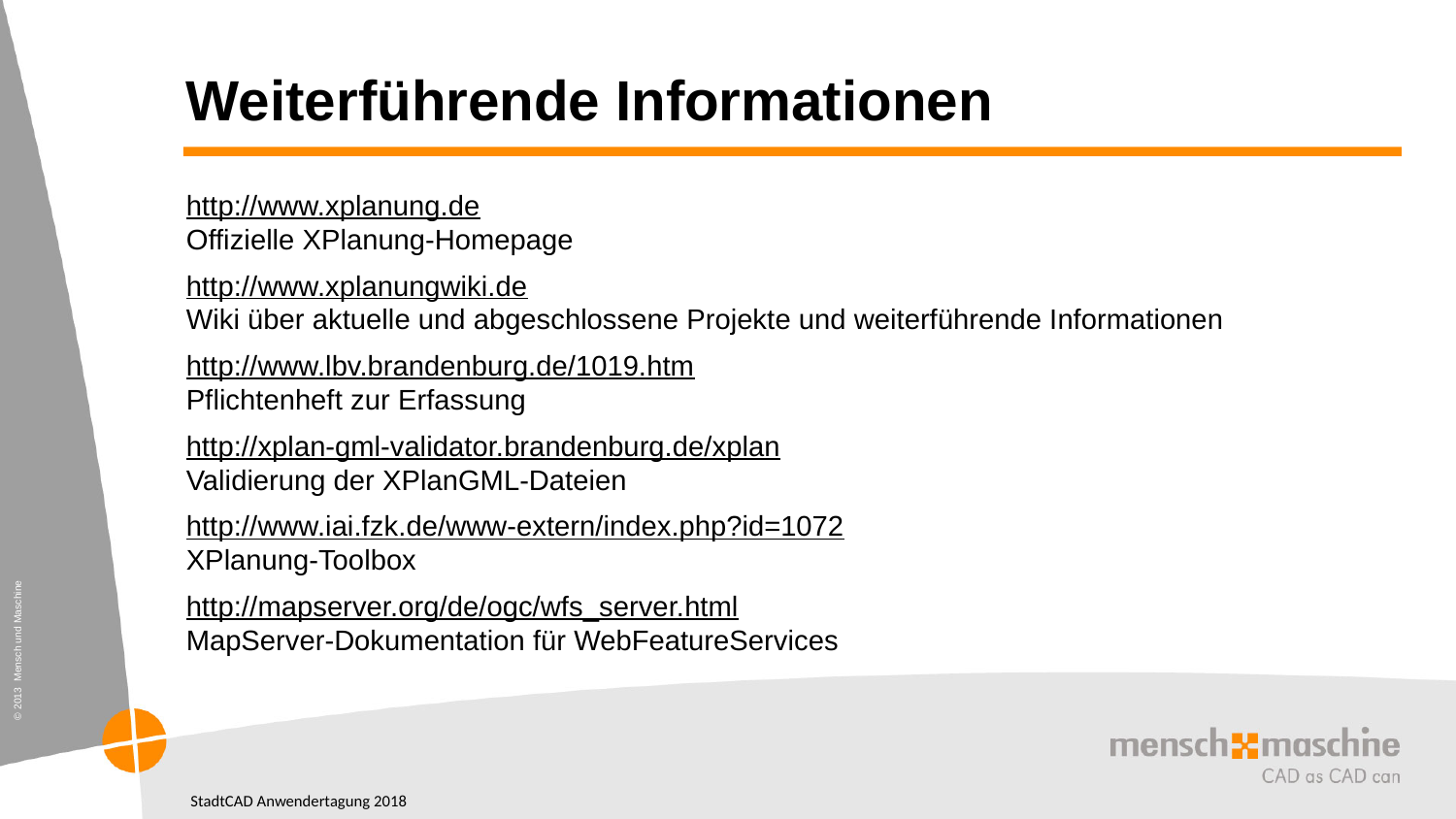

# Weiterführende Informationen
http://www.xplanung.de
Offizielle XPlanung-Homepage
http://www.xplanungwiki.de
Wiki über aktuelle und abgeschlossene Projekte und weiterführende Informationen
http://www.lbv.brandenburg.de/1019.htm
Pflichtenheft zur Erfassung
http://xplan-gml-validator.brandenburg.de/xplan
Validierung der XPlanGML-Dateien
http://www.iai.fzk.de/www-extern/index.php?id=1072
XPlanung-Toolbox
http://mapserver.org/de/ogc/wfs_server.html
MapServer-Dokumentation für WebFeatureServices